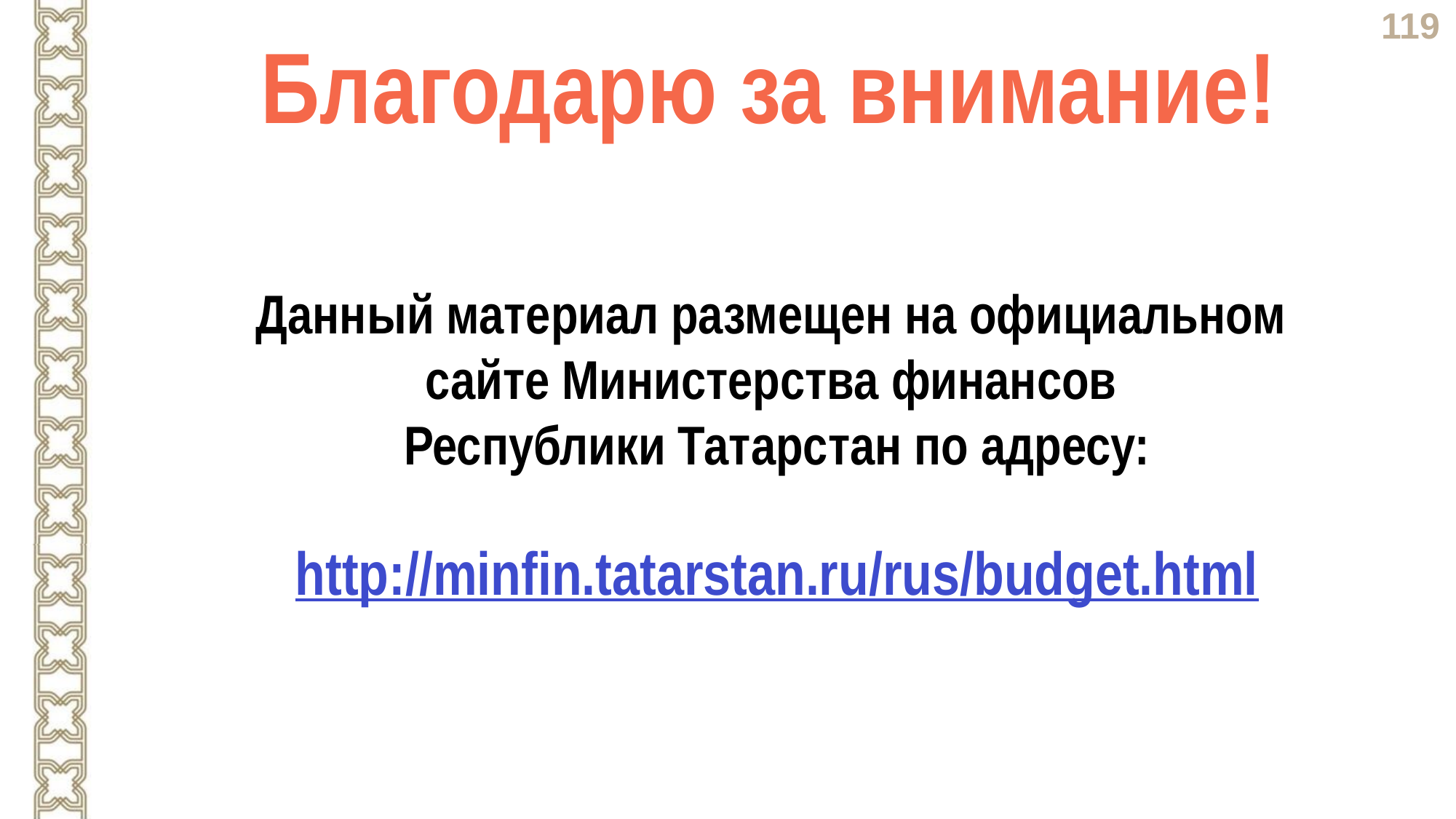

Благодарю за внимание!
Данный материал размещен на официальном
сайте Министерства финансов
Республики Татарстан по адресу:

http://minfin.tatarstan.ru/rus/budget.html